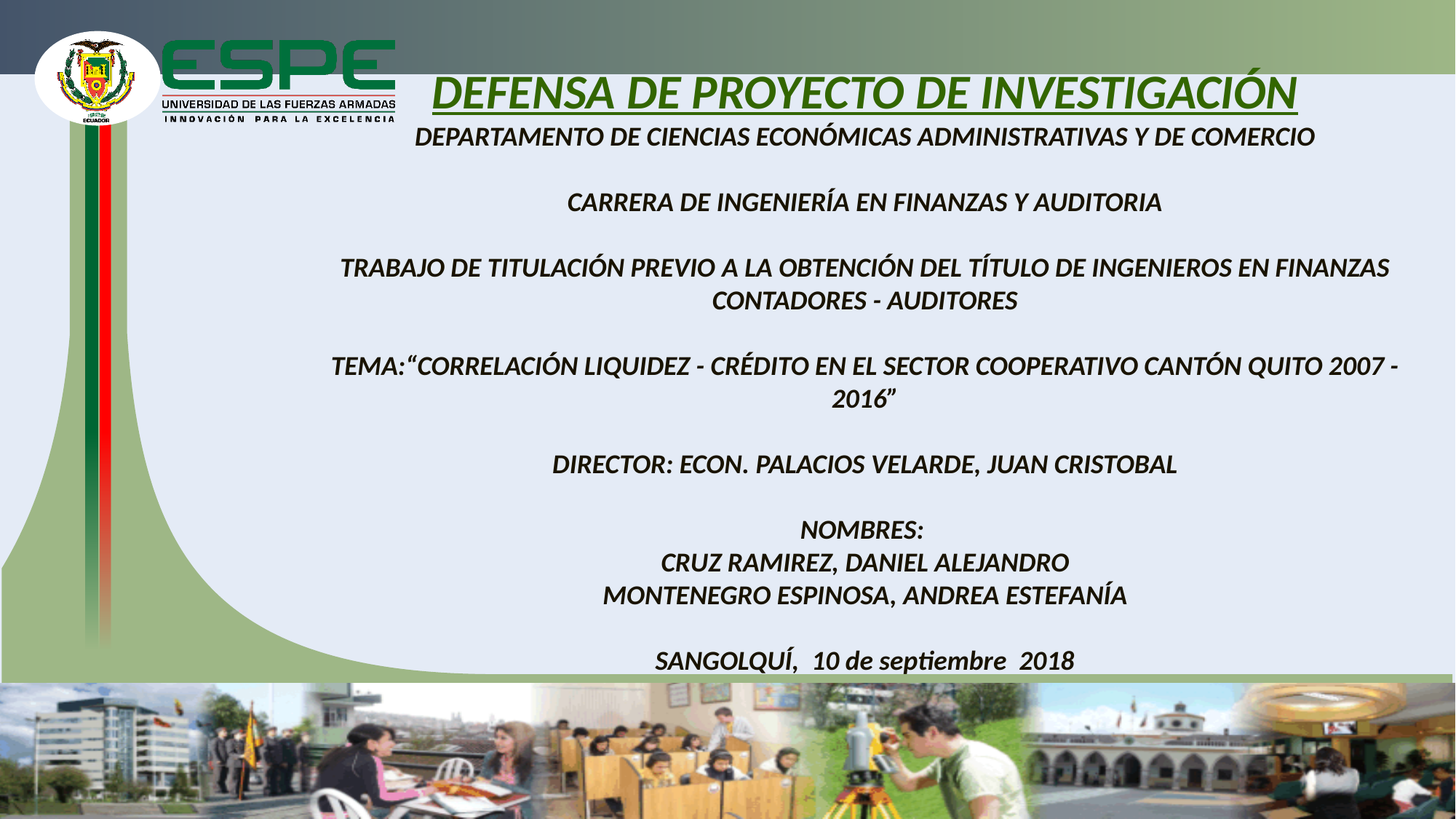

DEFENSA DE PROYECTO DE INVESTIGACIÓN
DEPARTAMENTO DE CIENCIAS ECONÓMICAS ADMINISTRATIVAS Y DE COMERCIO
 
CARRERA DE INGENIERÍA EN FINANZAS Y AUDITORIA
   
TRABAJO DE TITULACIÓN PREVIO A LA OBTENCIÓN DEL TÍTULO DE INGENIEROS EN FINANZAS CONTADORES - AUDITORES
TEMA:“CORRELACIÓN LIQUIDEZ - CRÉDITO EN EL SECTOR COOPERATIVO CANTÓN QUITO 2007 - 2016”
DIRECTOR: ECON. PALACIOS VELARDE, JUAN CRISTOBAL
NOMBRES:
CRUZ RAMIREZ, DANIEL ALEJANDRO
MONTENEGRO ESPINOSA, ANDREA ESTEFANÍA
SANGOLQUÍ,  10 de septiembre  2018